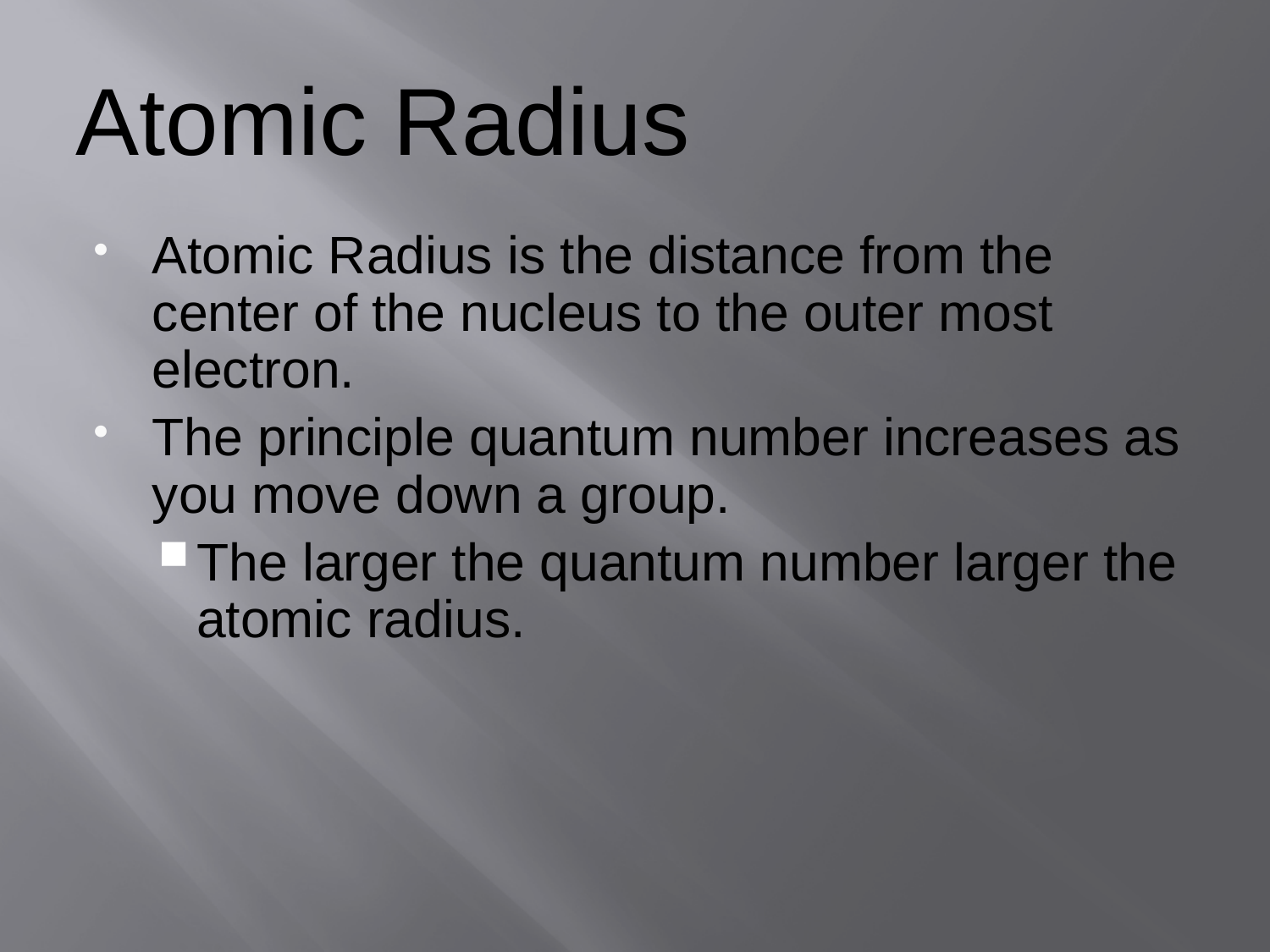

# Atomic Radius
Atomic Radius is the distance from the center of the nucleus to the outer most electron.
The principle quantum number increases as you move down a group.
The larger the quantum number larger the atomic radius.